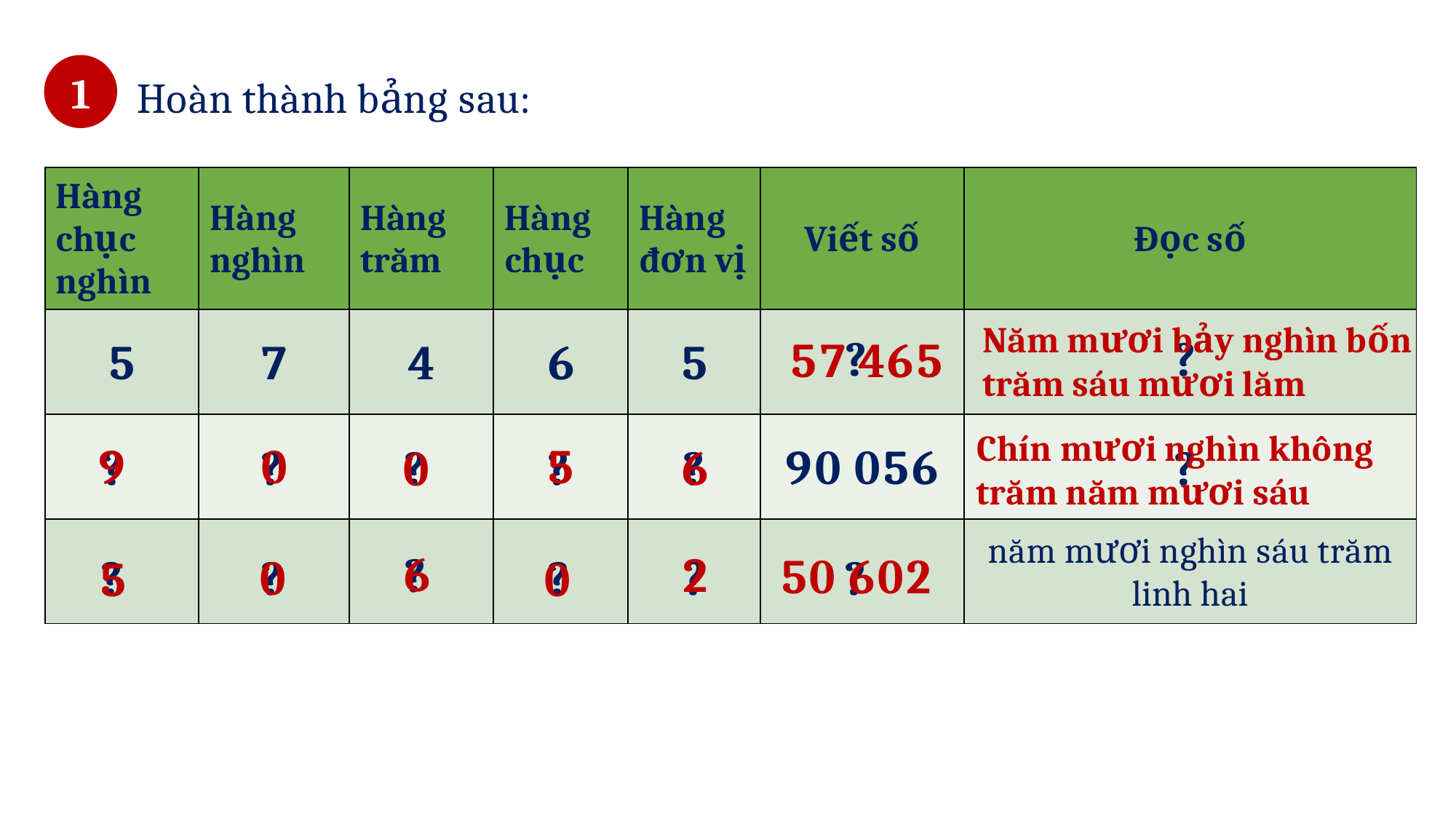

1
Hoàn thành bảng sau:
| Hàng chục nghìn | Hàng nghìn | Hàng trăm | Hàng chục | Hàng đơn vị | Viết số | Đọc số |
| --- | --- | --- | --- | --- | --- | --- |
| 5 | 7 | 4 | 6 | 5 |  |  |
|  |  |  |  |  | 90 056 |  |
|  |  |  |  |  |  | năm mươi nghìn sáu trăm linh hai |
Năm mươi bảy nghìn bốn trăm sáu mươi lăm
?
?
57 465
Chín mươi nghìn không trăm năm mươi sáu
5
9
0
?
6
?
?
?
?
?
0
6
2
?
50 602
0
?
?
?
?
?
5
0